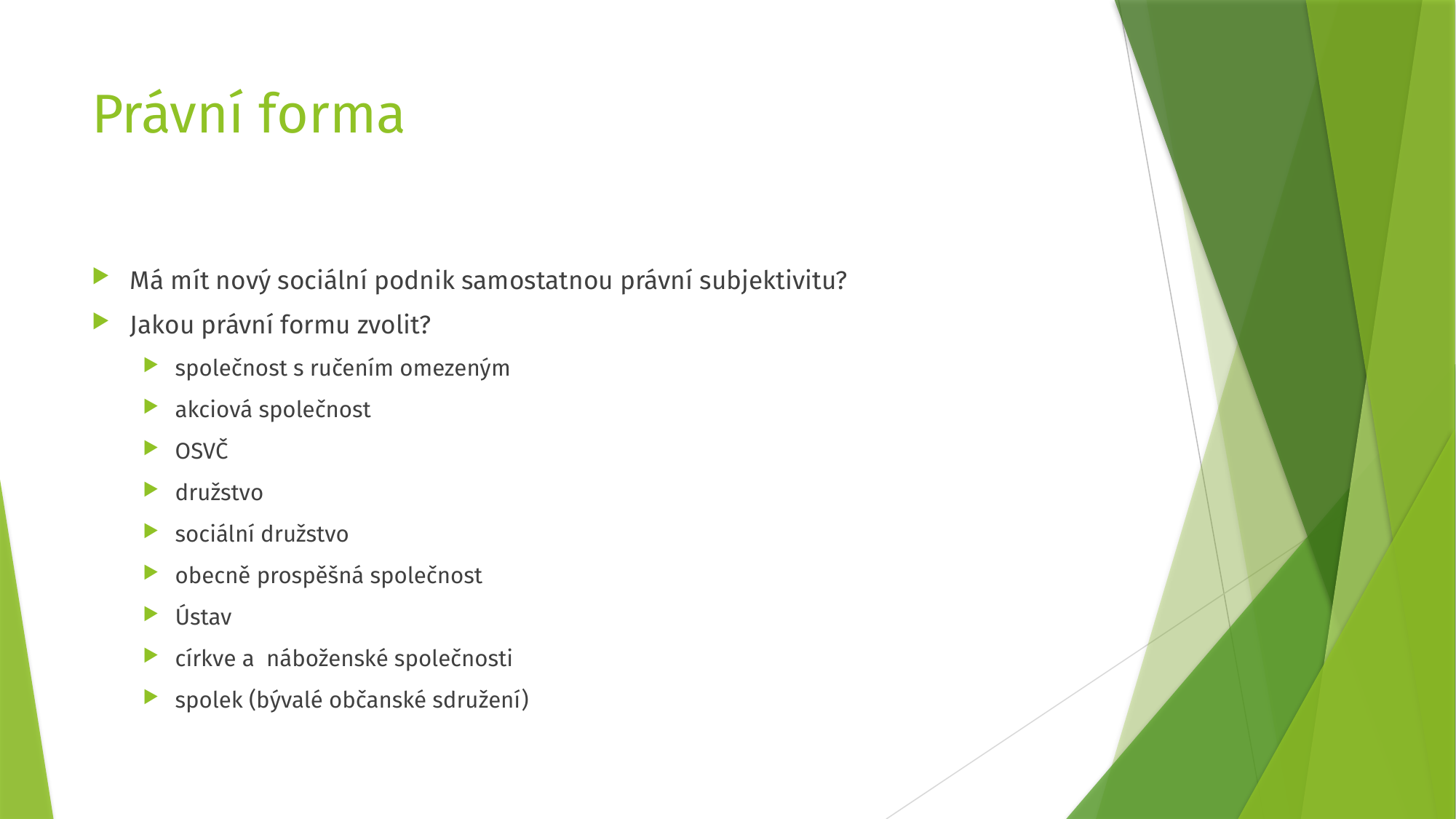

# Právní forma
Má mít nový sociální podnik samostatnou právní subjektivitu?
Jakou právní formu zvolit?
společnost s ručením omezeným
akciová společnost
OSVČ
družstvo
sociální družstvo
obecně prospěšná společnost
Ústav
církve a  náboženské společnosti
spolek (bývalé občanské sdružení)